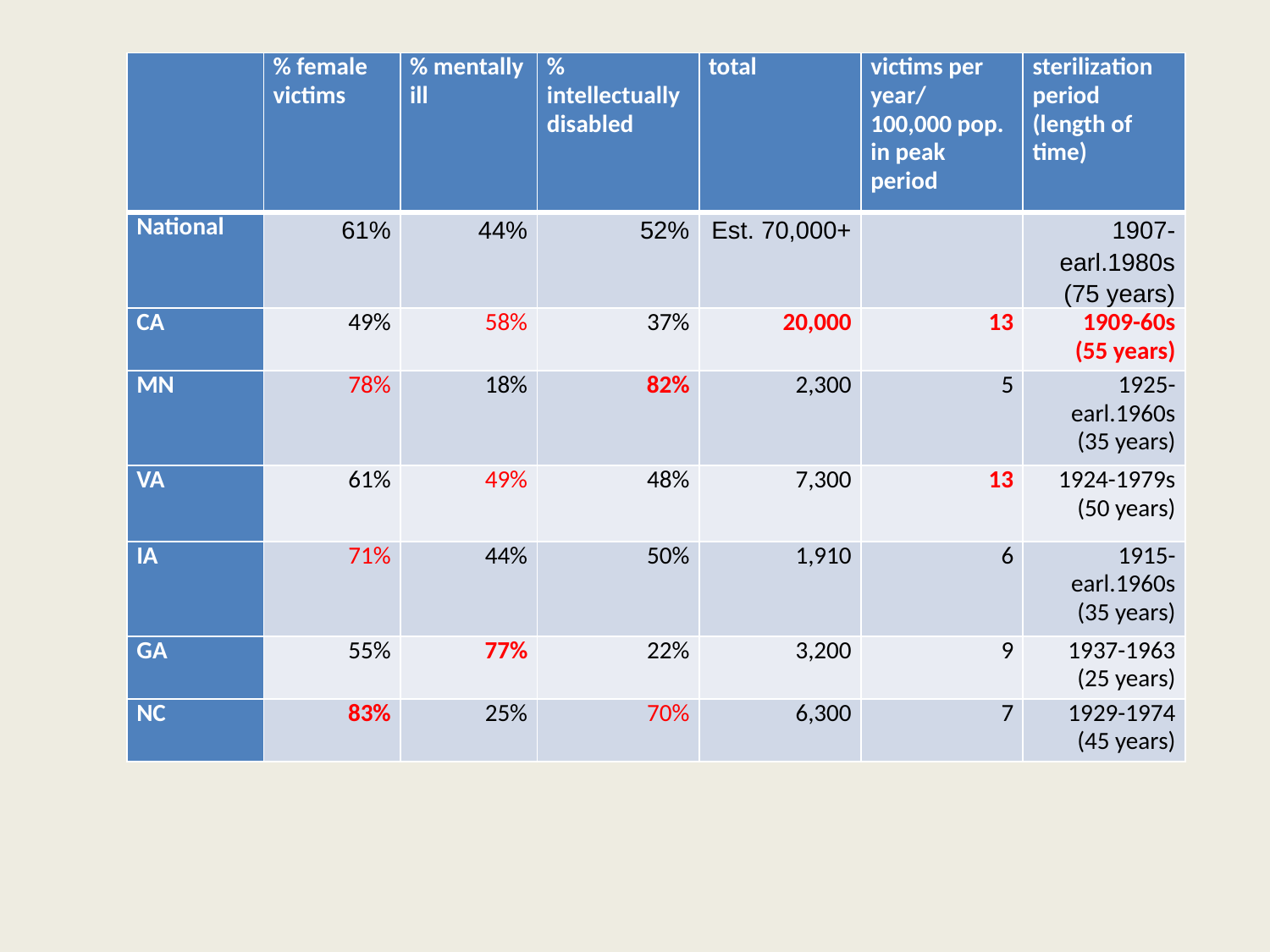

|  | % female victims | % mentally ill | % intellectually disabled | total | victims per year/ 100,000 pop. in peak period | sterilization period (length of time) |
| --- | --- | --- | --- | --- | --- | --- |
| National | 61% | 44% | 52% | Est. 70,000+ |  | 1907-earl.1980s (75 years) |
| CA | 49% | 58% | 37% | 20,000 | 13 | 1909-60s (55 years) |
| MN | 78% | 18% | 82% | 2,300 | 5 | 1925-earl.1960s (35 years) |
| VA | 61% | 49% | 48% | 7,300 | 13 | 1924-1979s (50 years) |
| IA | 71% | 44% | 50% | 1,910 | 6 | 1915-earl.1960s (35 years) |
| GA | 55% | 77% | 22% | 3,200 | 9 | 1937-1963 (25 years) |
| NC | 83% | 25% | 70% | 6,300 | 7 | 1929-1974 (45 years) |